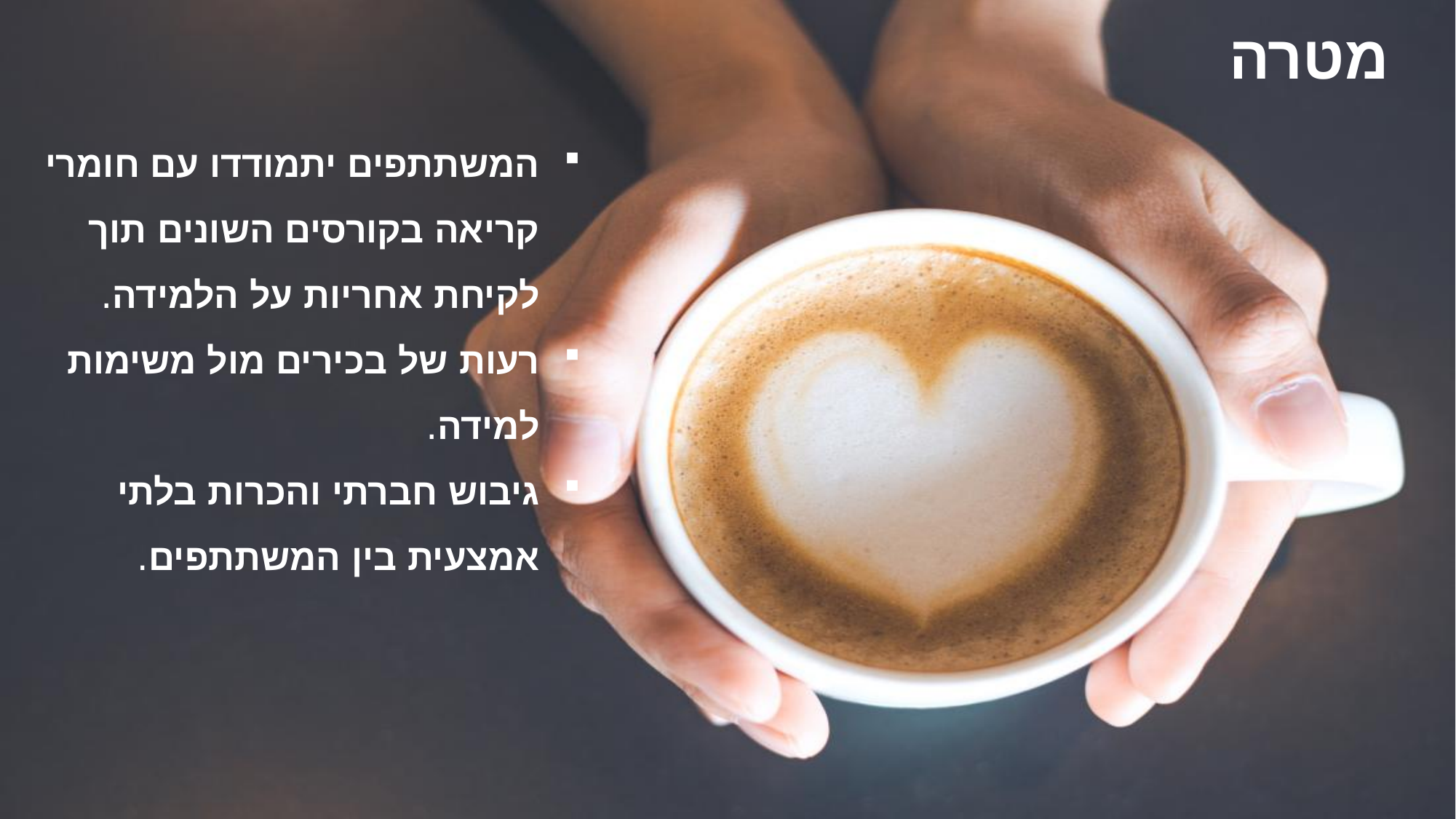

מטרה
המשתתפים יתמודדו עם חומרי קריאה בקורסים השונים תוך לקיחת אחריות על הלמידה.
רעות של בכירים מול משימות למידה.
גיבוש חברתי והכרות בלתי אמצעית בין המשתתפים.